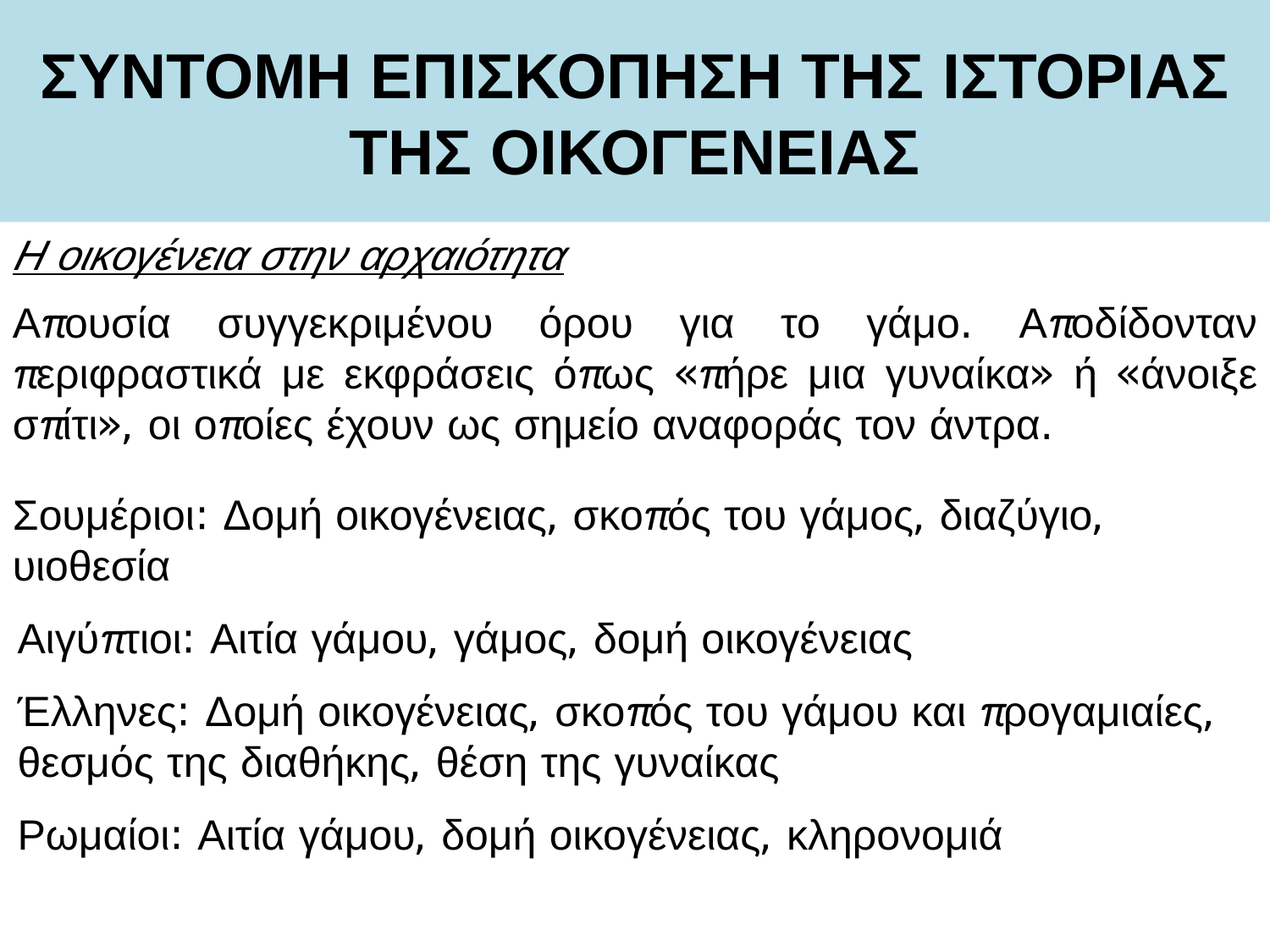

# ΣΥΝΤΟΜΗ ΕΠΙΣΚΟΠΗΣΗ ΤΗΣ ΙΣΤΟΡΙΑΣ ΤΗΣ ΟΙΚΟΓΕΝΕΙΑΣ
Η οικογένεια στην αρχαιότητα
Απουσία συγγεκριμένου όρου για το γάμο. Αποδίδονταν περιφραστικά με εκφράσεις όπως «πήρε μια γυναίκα» ή «άνοιξε σπίτι», οι οποίες έχουν ως σημείο αναφοράς τον άντρα.
Σουμέριοι: Δομή οικογένειας, σκοπός του γάμος, διαζύγιο, υιοθεσία
Αιγύπτιοι: Αιτία γάμου, γάμος, δομή οικογένειας
Έλληνες: Δομή οικογένειας, σκοπός του γάμου και προγαμιαίες, θεσμός της διαθήκης, θέση της γυναίκας
Ρωμαίοι: Αιτία γάμου, δομή οικογένειας, κληρονομιά